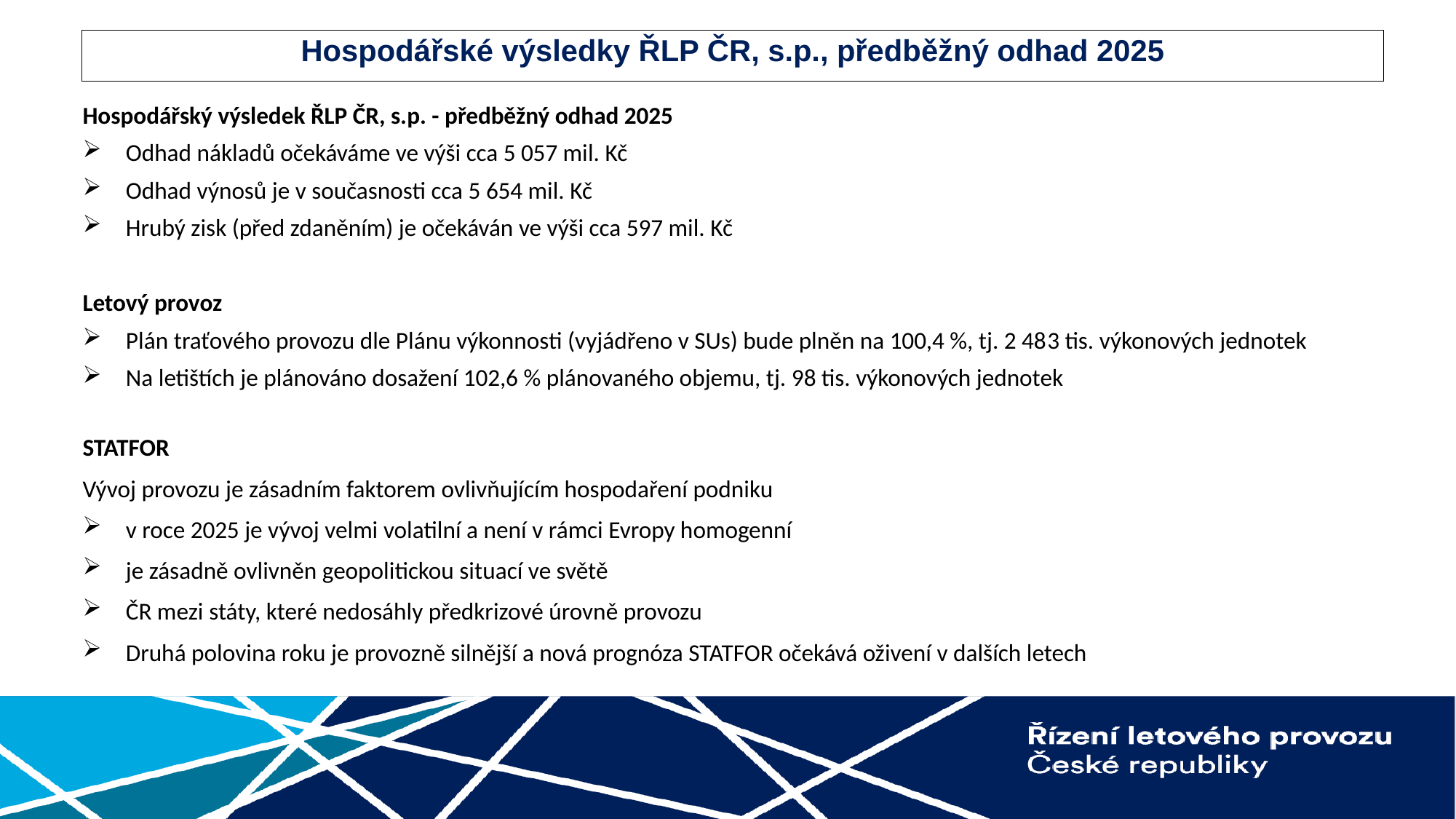

# Hospodářské výsledky ŘLP ČR, s.p., předběžný odhad 2025
Hospodářský výsledek ŘLP ČR, s.p. - předběžný odhad 2025
Odhad nákladů očekáváme ve výši cca 5 057 mil. Kč
Odhad výnosů je v současnosti cca 5 654 mil. Kč
Hrubý zisk (před zdaněním) je očekáván ve výši cca 597 mil. Kč

Letový provoz
Plán traťového provozu dle Plánu výkonnosti (vyjádřeno v SUs) bude plněn na 100,4 %, tj. 2 483 tis. výkonových jednotek
Na letištích je plánováno dosažení 102,6 % plánovaného objemu, tj. 98 tis. výkonových jednotek

STATFOR
Vývoj provozu je zásadním faktorem ovlivňujícím hospodaření podniku
v roce 2025 je vývoj velmi volatilní a není v rámci Evropy homogenní
je zásadně ovlivněn geopolitickou situací ve světě
ČR mezi státy, které nedosáhly předkrizové úrovně provozu
Druhá polovina roku je provozně silnější a nová prognóza STATFOR očekává oživení v dalších letech